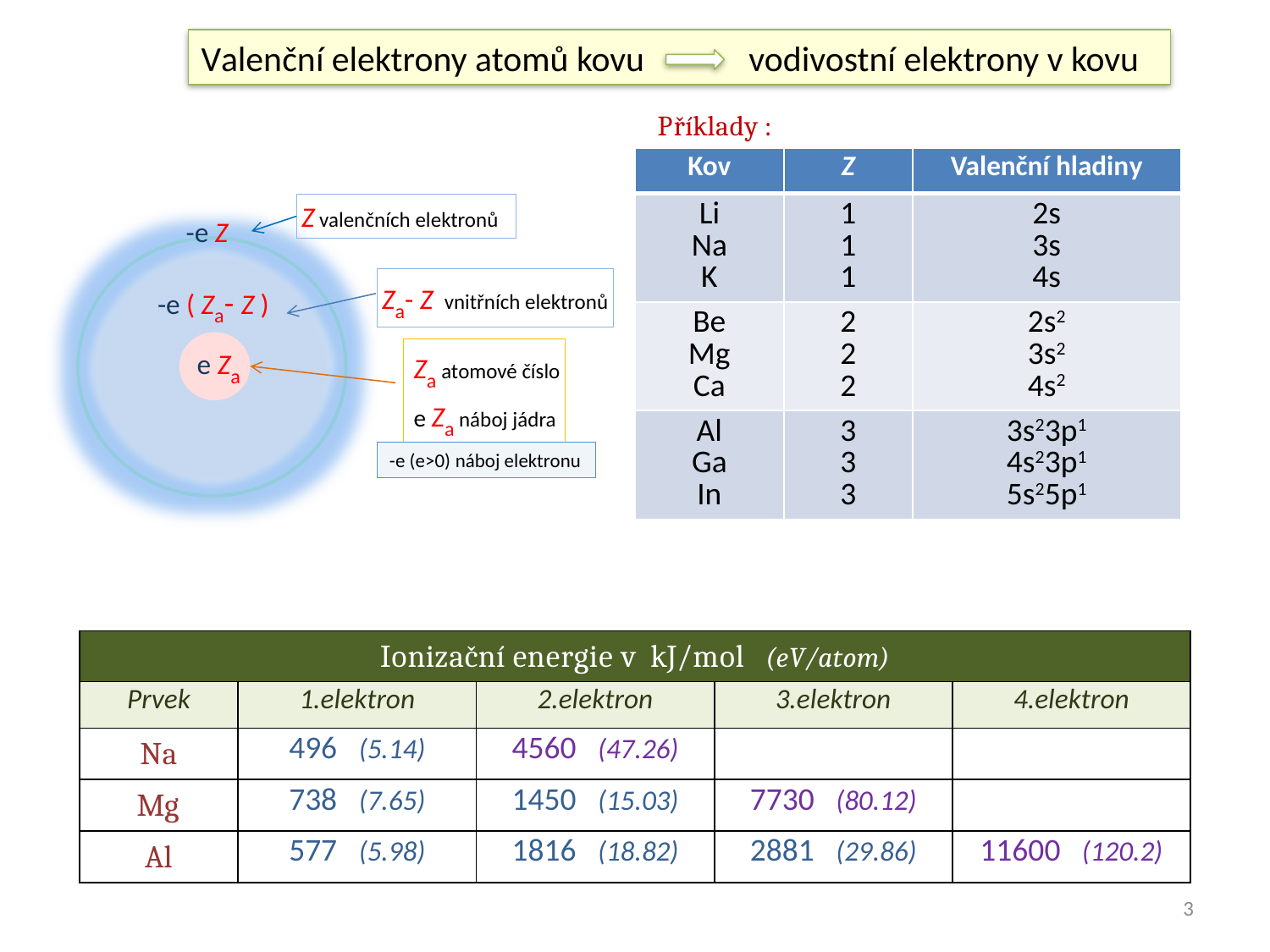

Valenční elektrony atomů kovu             vodivostní elektrony v kovu

Příklady :
| Kov | Z | Valenční hladiny |
| --- | --- | --- |
| Li Na K | 1 1 1 | 2s 3s 4s |
| Be Mg Ca | 2 2 2 | 2s2 3s2 4s2 |
| Al Ga In | 3 3 3 | 3s23p1 4s23p1 5s25p1 |
Z valenčních elektronů
-e Z

-e ( Za- Z )
e Za
Za- Z  vnitřních elektronů
Za atomové číslo
e Za náboj jádra
-e (e>0) náboj elektronu
| Ionizační energie v kJ/mol (eV/atom) |  |  |  |  |
| --- | --- | --- | --- | --- |
| Prvek | 1.elektron | 2.elektron | 3.elektron | 4.elektron |
| Na | 496 (5.14) | 4560 (47.26) |  |  |
| Mg | 738 (7.65) | 1450 (15.03) | 7730 (80.12) |  |
| Al | 577 (5.98) | 1816 (18.82) | 2881 (29.86) | 11600 (120.2) |
3